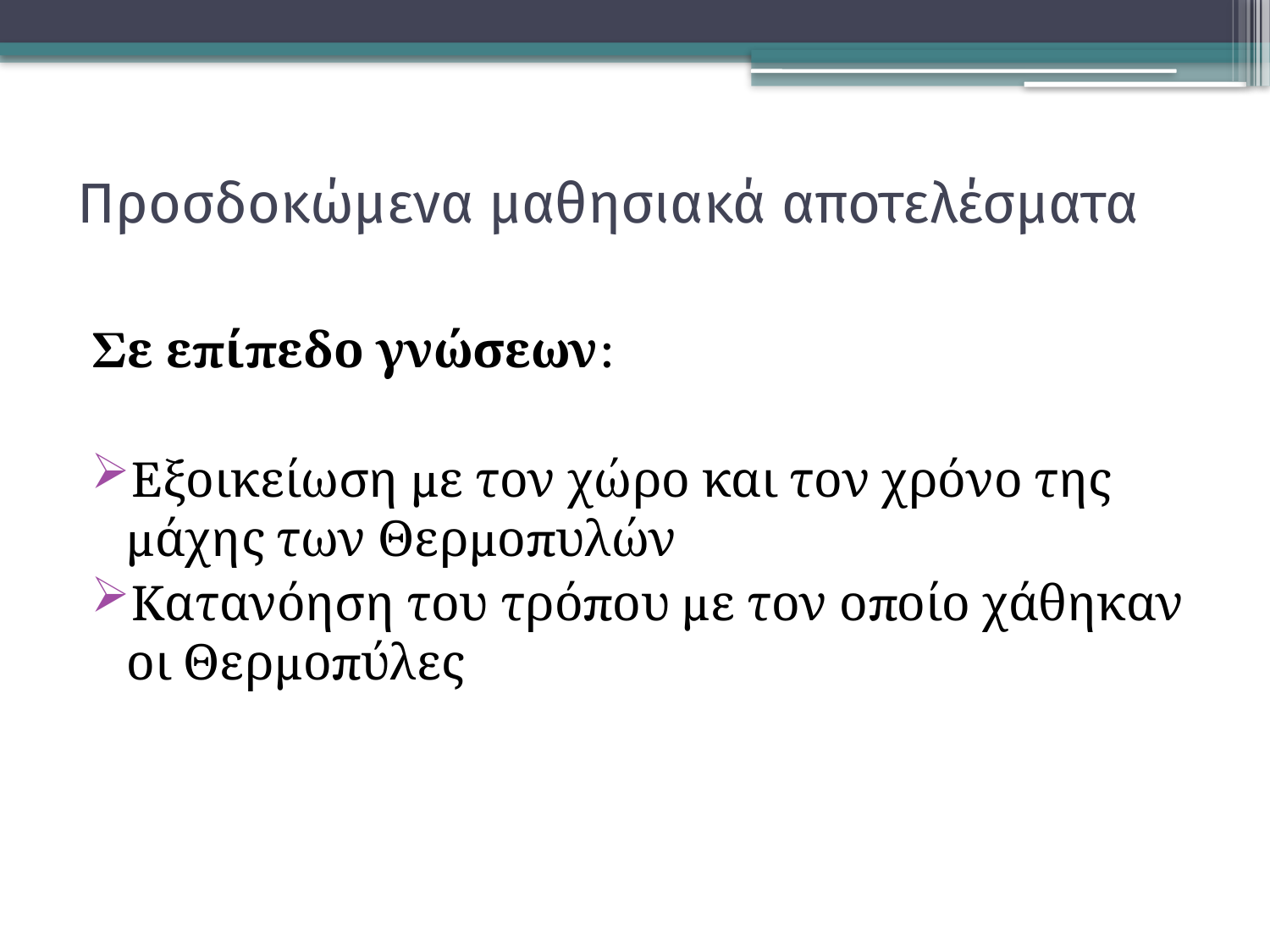

# Προσδοκώμενα μαθησιακά αποτελέσματα
Σε επίπεδο γνώσεων:

Εξοικείωση με τον χώρο και τον χρόνο της μάχης των Θερμοπυλών
Κατανόηση του τρόπου με τον οποίο χάθηκαν οι Θερμοπύλες